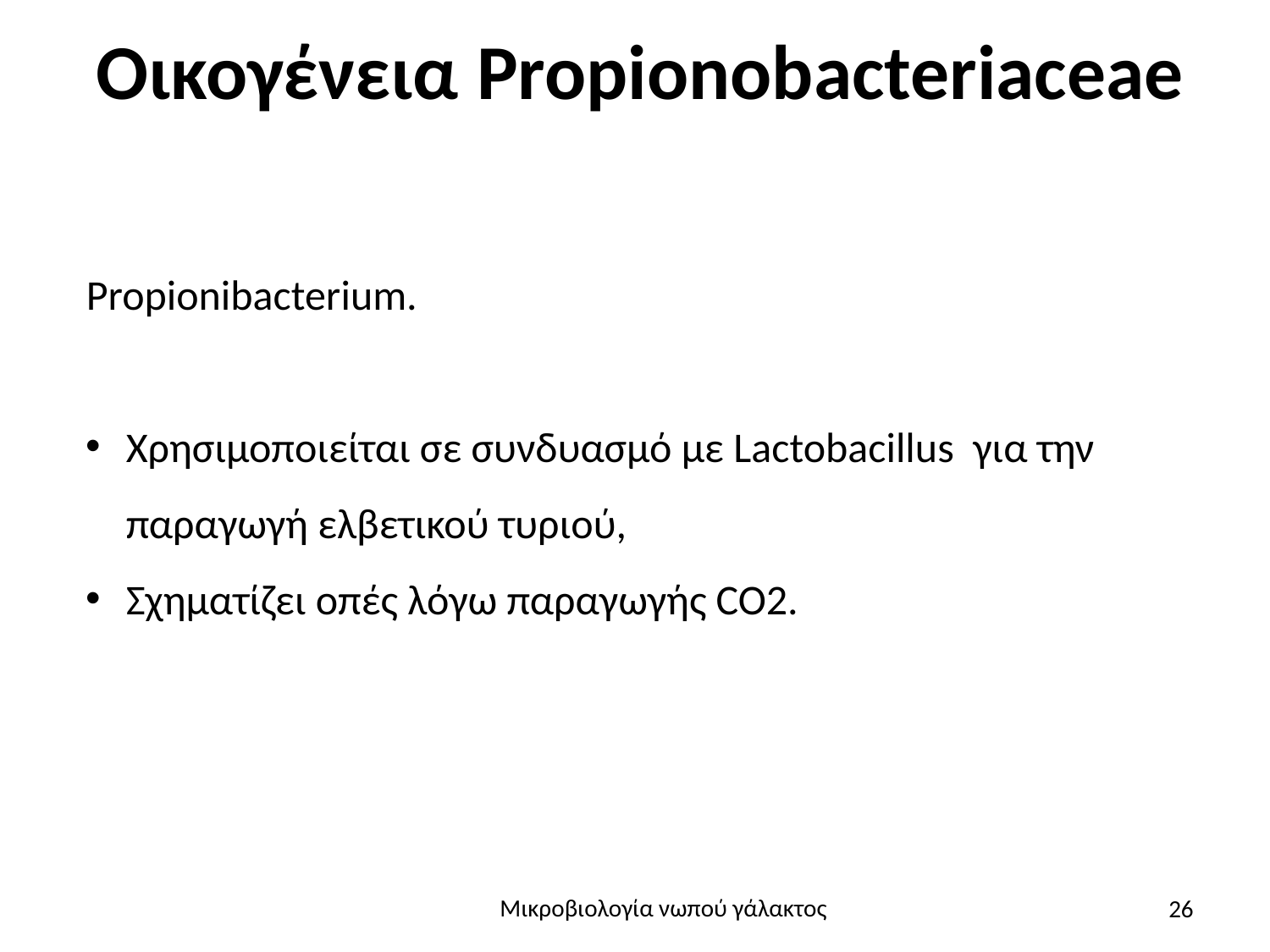

# Οικογένεια Propionobacteriaceae
Propionibacterium.

Χρησιμοποιείται σε συνδυασμό με Lactobacillus  για την παραγωγή ελβετικού τυριού,
Σχηματίζει οπές λόγω παραγωγής CO2.
26
Μικροβιολογία νωπού γάλακτος